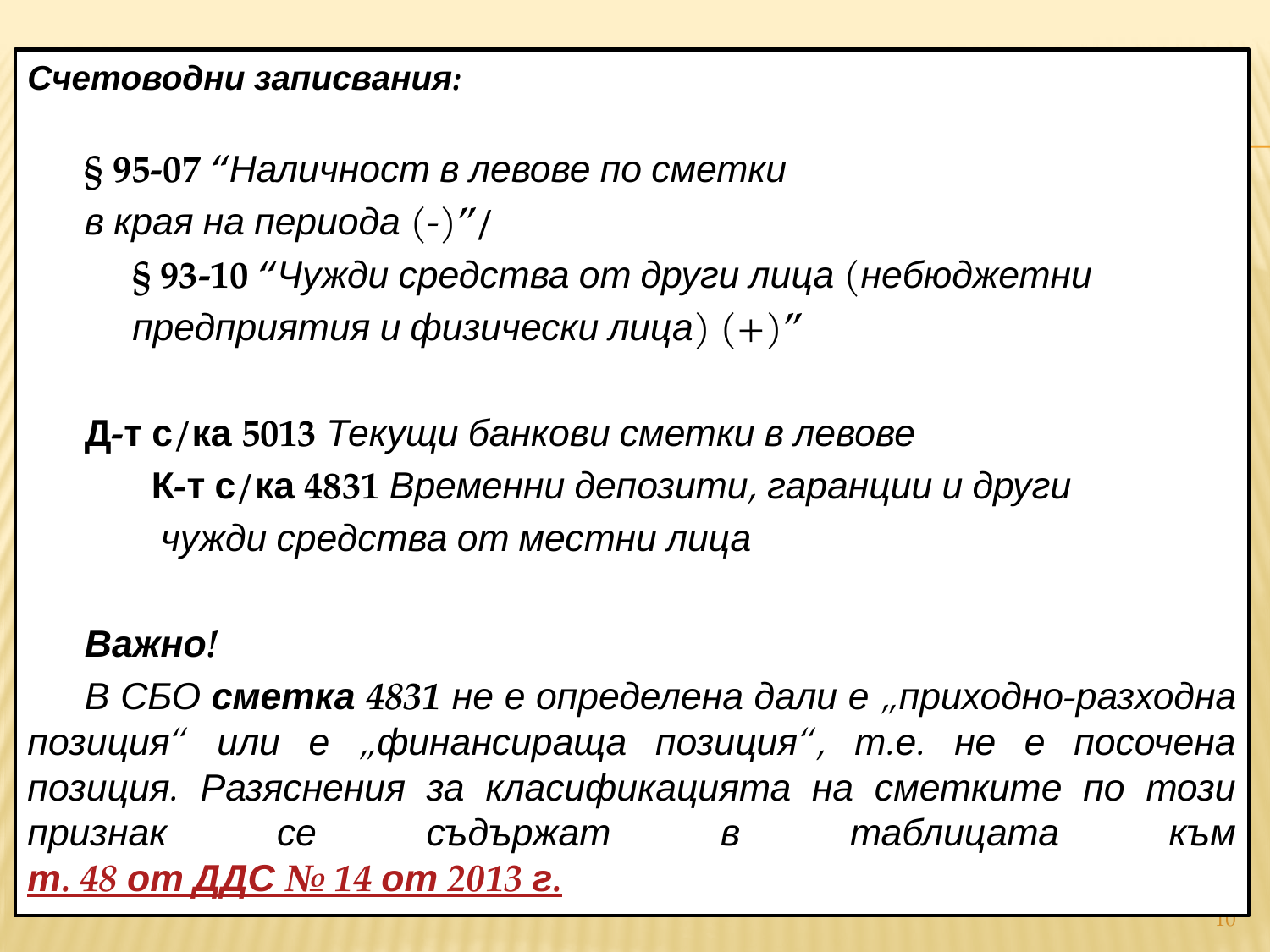

Счетоводни записвания:

§ 95-07 “Наличност в левове по сметки
в края на периода (-)”/
     § 93-10 “Чужди средства от други лица (небюджетни
     предприятия и физически лица) (+)”

Д-т с/ка 5013 Текущи банкови сметки в левове
       К-т с/ка 4831 Временни депозити, гаранции и други
        чужди средства от местни лица

Важно!
В СБО сметка 4831 не е определена дали е „приходно-разходна позиция“ или е „финансираща позиция“, т.е. не е посочена позиция. Разяснения за класификацията на сметките по този признак се съдържат в таблицата към т. 48 от ДДС № 14 от 2013 г.

10